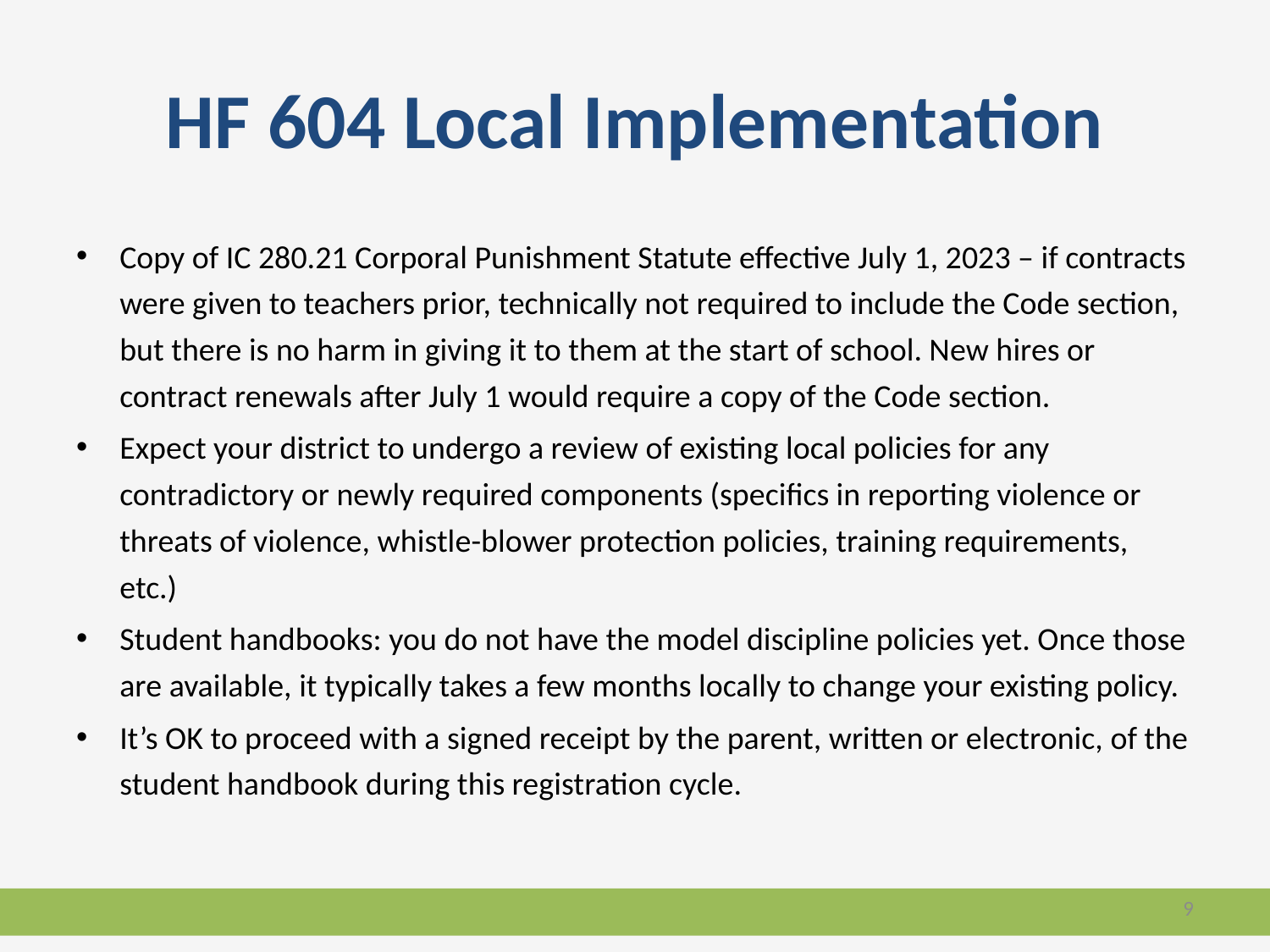

# HF 604 Local Implementation
Copy of IC 280.21 Corporal Punishment Statute effective July 1, 2023 – if contracts were given to teachers prior, technically not required to include the Code section, but there is no harm in giving it to them at the start of school. New hires or contract renewals after July 1 would require a copy of the Code section.
Expect your district to undergo a review of existing local policies for any contradictory or newly required components (specifics in reporting violence or threats of violence, whistle-blower protection policies, training requirements, etc.)
Student handbooks: you do not have the model discipline policies yet. Once those are available, it typically takes a few months locally to change your existing policy.
It’s OK to proceed with a signed receipt by the parent, written or electronic, of the student handbook during this registration cycle.
9